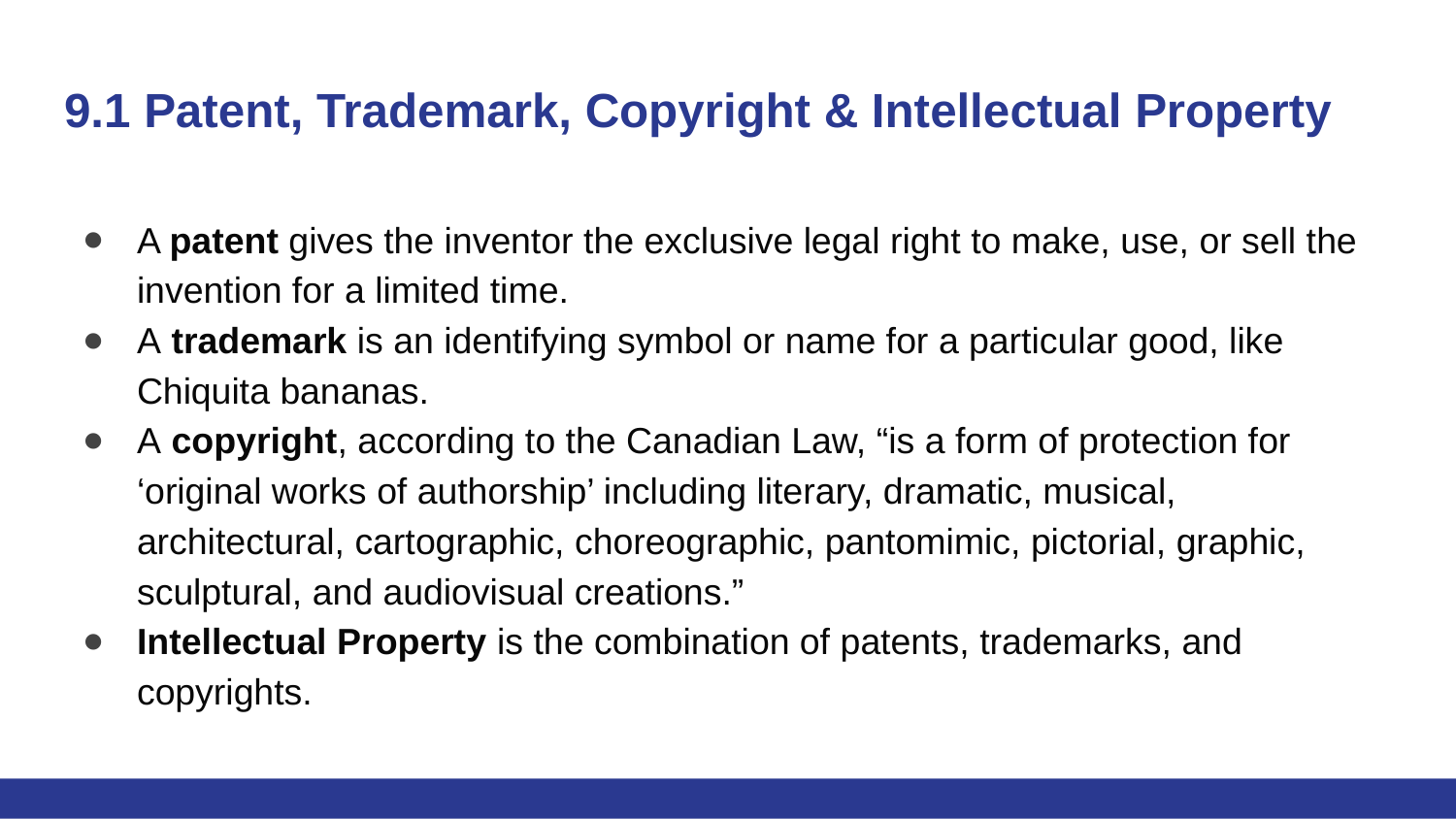

# 9.1 Patent, Trademark, Copyright & Intellectual Property
A patent gives the inventor the exclusive legal right to make, use, or sell the invention for a limited time.
A trademark is an identifying symbol or name for a particular good, like Chiquita bananas.
A copyright, according to the Canadian Law, “is a form of protection for ‘original works of authorship’ including literary, dramatic, musical, architectural, cartographic, choreographic, pantomimic, pictorial, graphic, sculptural, and audiovisual creations.”
Intellectual Property is the combination of patents, trademarks, and copyrights.